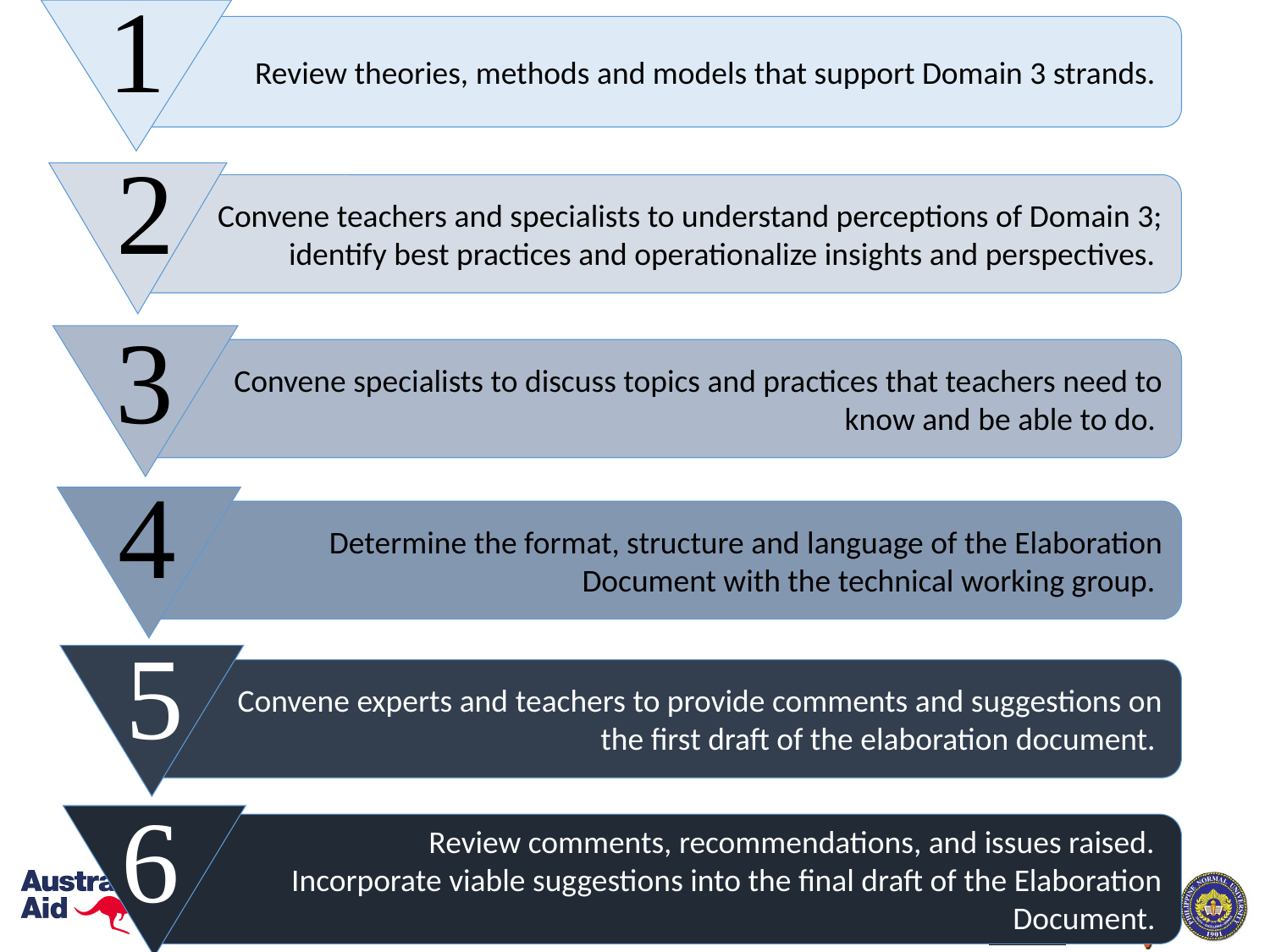

1

     Review theories, methods and models that support Domain 3 strands.
2

    Convene teachers and specialists to understand perceptions of Domain 3; identify best practices and operationalize insights and perspectives.
3

      Convene specialists to discuss topics and practices that teachers need to know and be able to do.
4

      Determine the format, structure and language of the Elaboration Document with the technical working group.
5

        Convene experts and teachers to provide comments and suggestions on the first draft of the elaboration document.
6

Review comments, recommendations, and issues raised.
Incorporate viable suggestions into the final draft of the Elaboration Document.